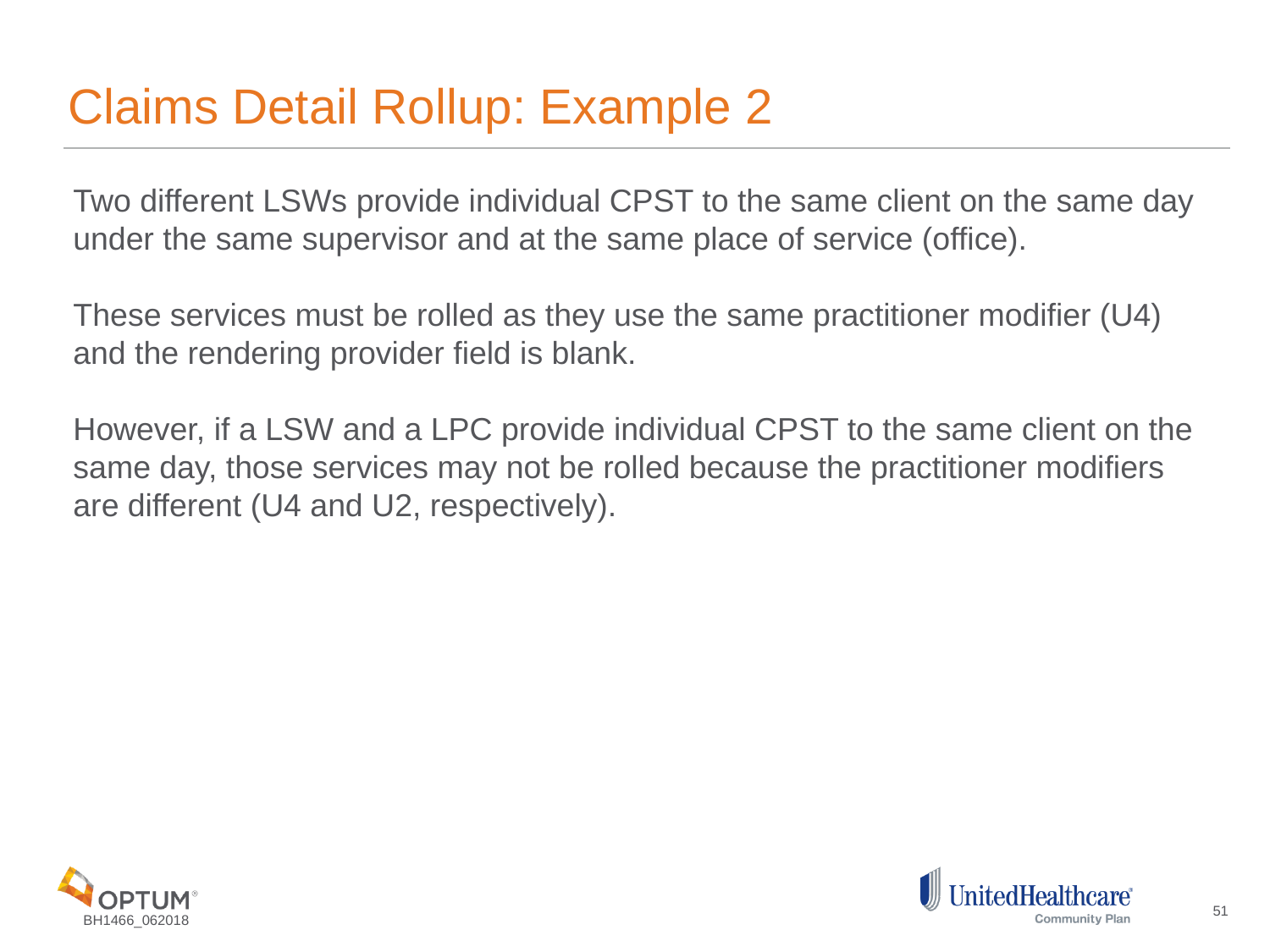

# Claims Detail Rollup: Example 2
Two different LSWs provide individual CPST to the same client on the same day under the same supervisor and at the same place of service (office).

These services must be rolled as they use the same practitioner modifier (U4) and the rendering provider field is blank.

However, if a LSW and a LPC provide individual CPST to the same client on the same day, those services may not be rolled because the practitioner modifiers are different (U4 and U2, respectively).

51